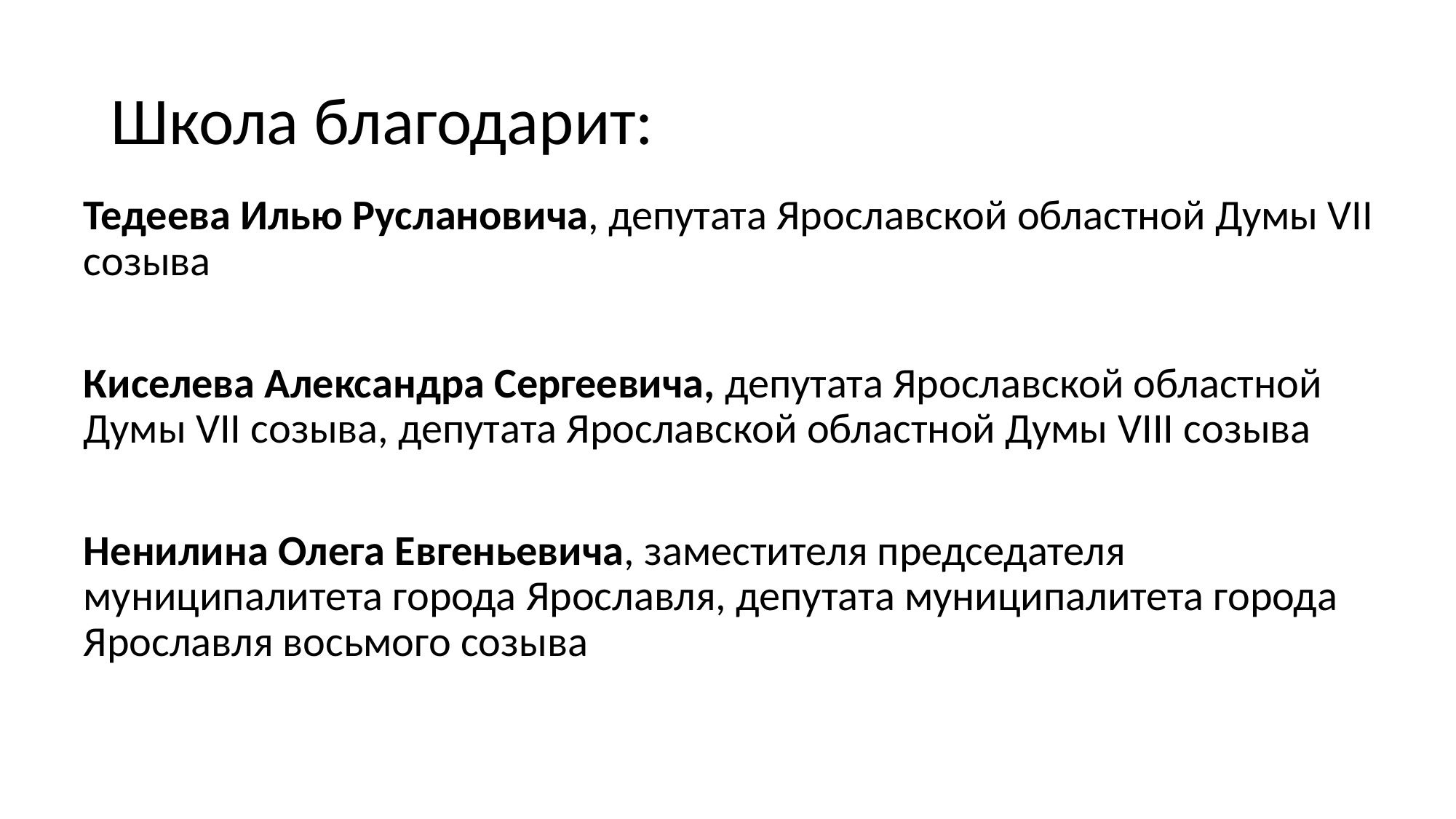

# Школа благодарит:
Тедеева Илью Руслановича, депутата Ярославской областной Думы VII созыва

Киселева Александра Сергеевича, депутата Ярославской областной Думы VII созыва, депутата Ярославской областной Думы VIII созыва

Ненилина Олега Евгеньевича, заместителя председателя муниципалитета города Ярославля, депутата муниципалитета города Ярославля восьмого созыва